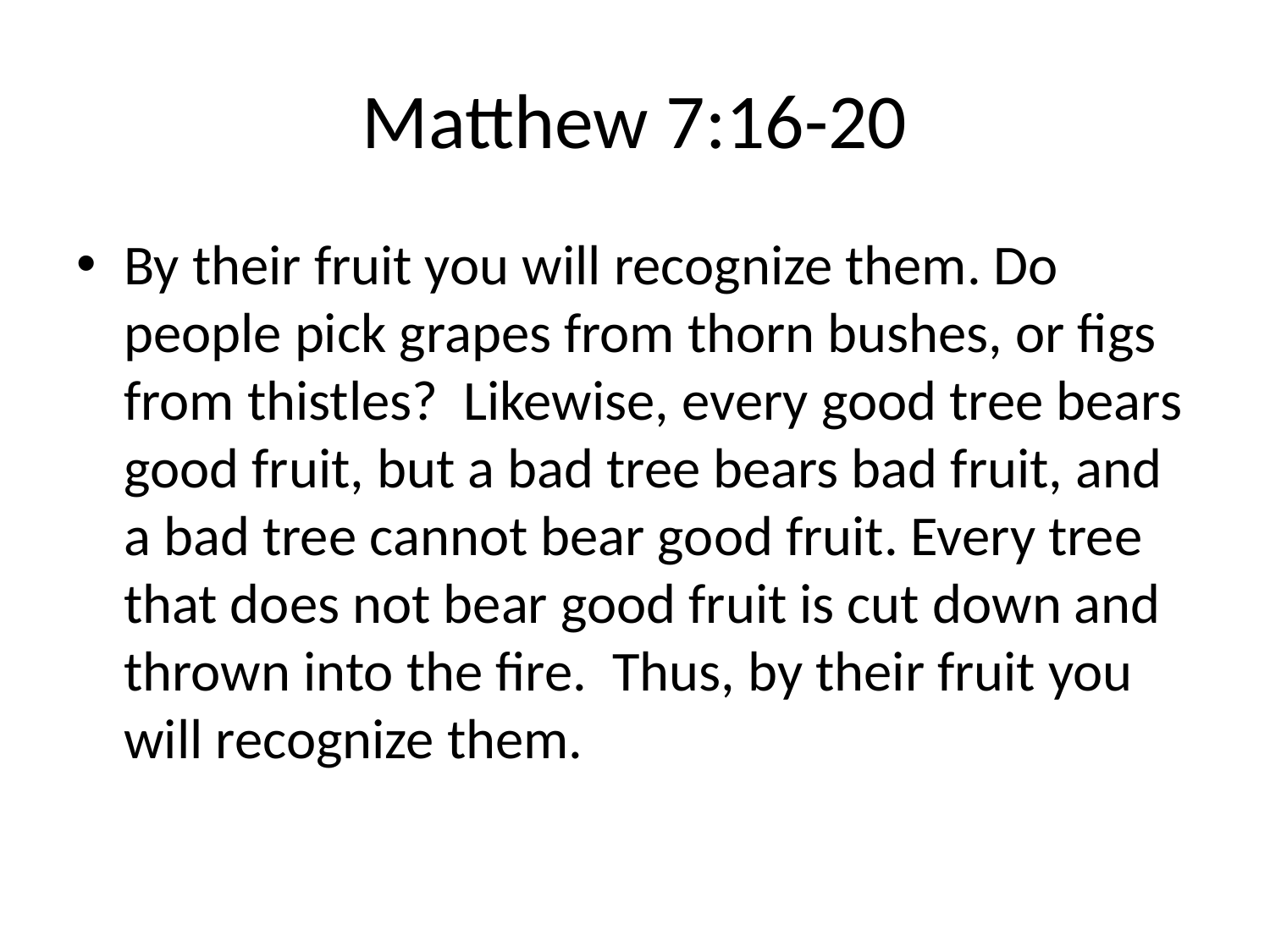

# Matthew 7:16-20
By their fruit you will recognize them. Do people pick grapes from thorn bushes, or figs from thistles?  Likewise, every good tree bears good fruit, but a bad tree bears bad fruit, and a bad tree cannot bear good fruit. Every tree that does not bear good fruit is cut down and thrown into the fire.  Thus, by their fruit you will recognize them.